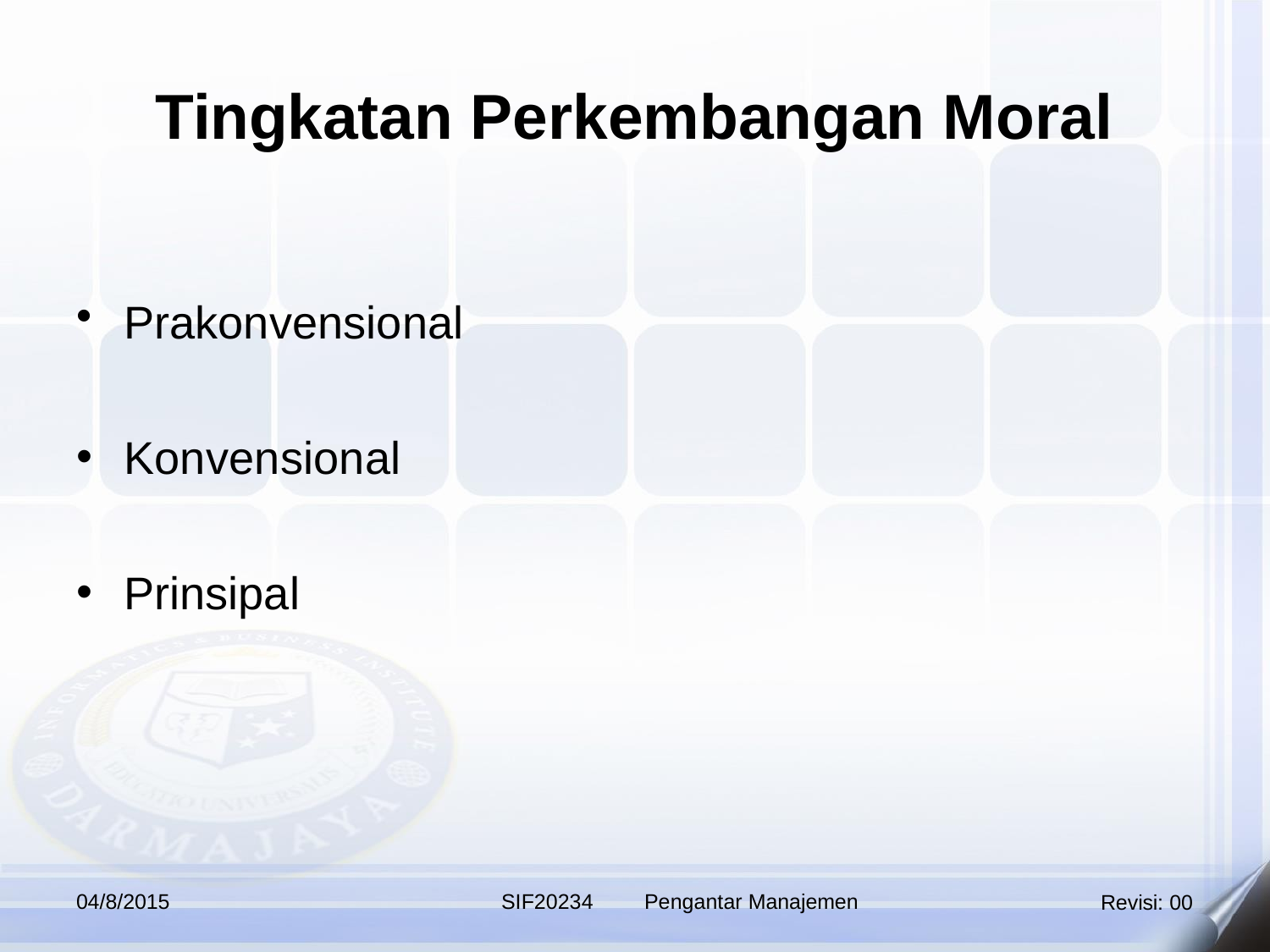

# Tingkatan Perkembangan Moral
Prakonvensional

Konvensional

Prinsipal
04/8/2015
SIF20234
Pengantar Manajemen
Revisi: 00